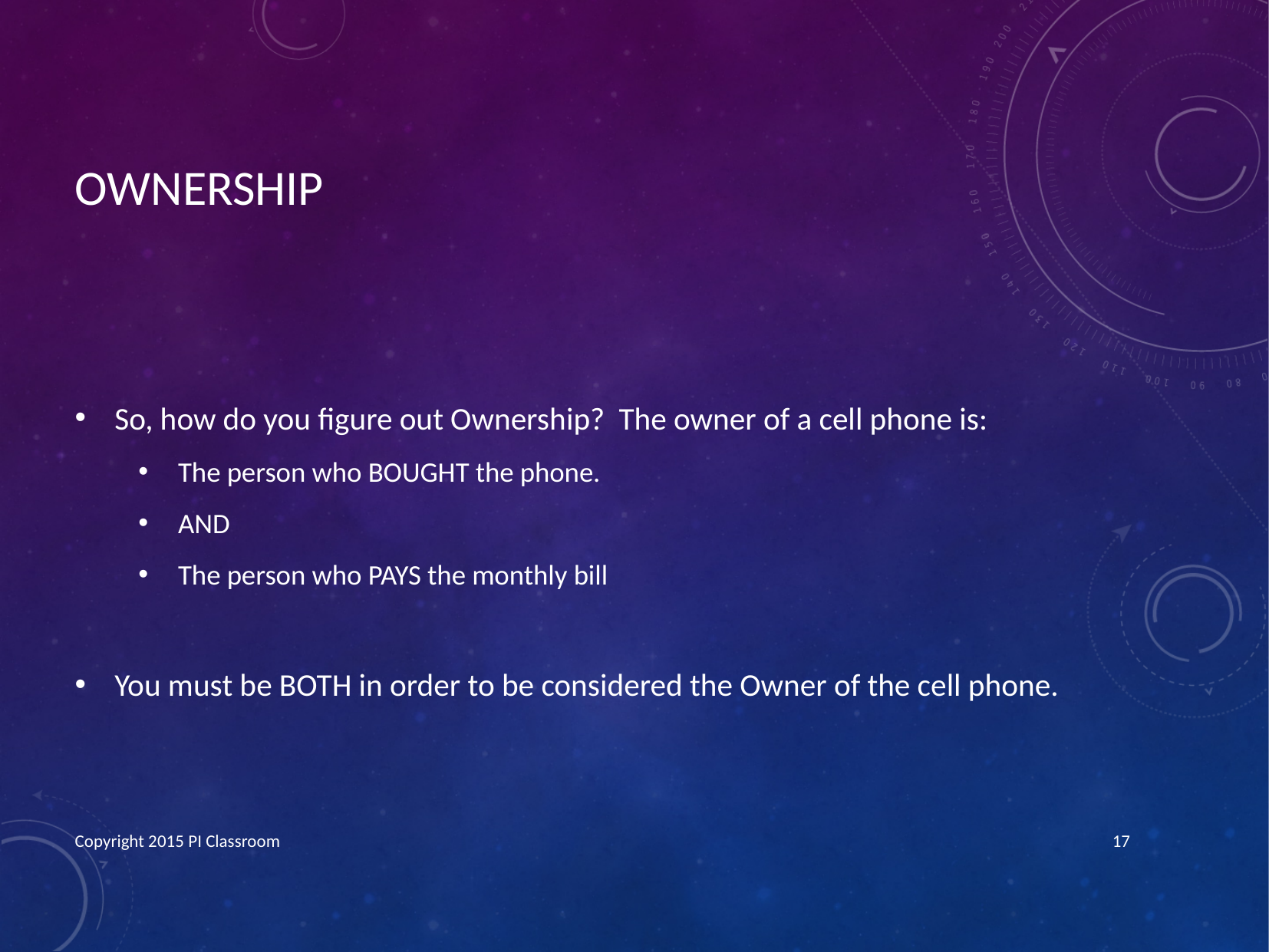

# Ownership
So, how do you figure out Ownership?  The owner of a cell phone is:
The person who BOUGHT the phone.
AND
The person who PAYS the monthly bill

You must be BOTH in order to be considered the Owner of the cell phone.
Copyright 2015 PI Classroom
17